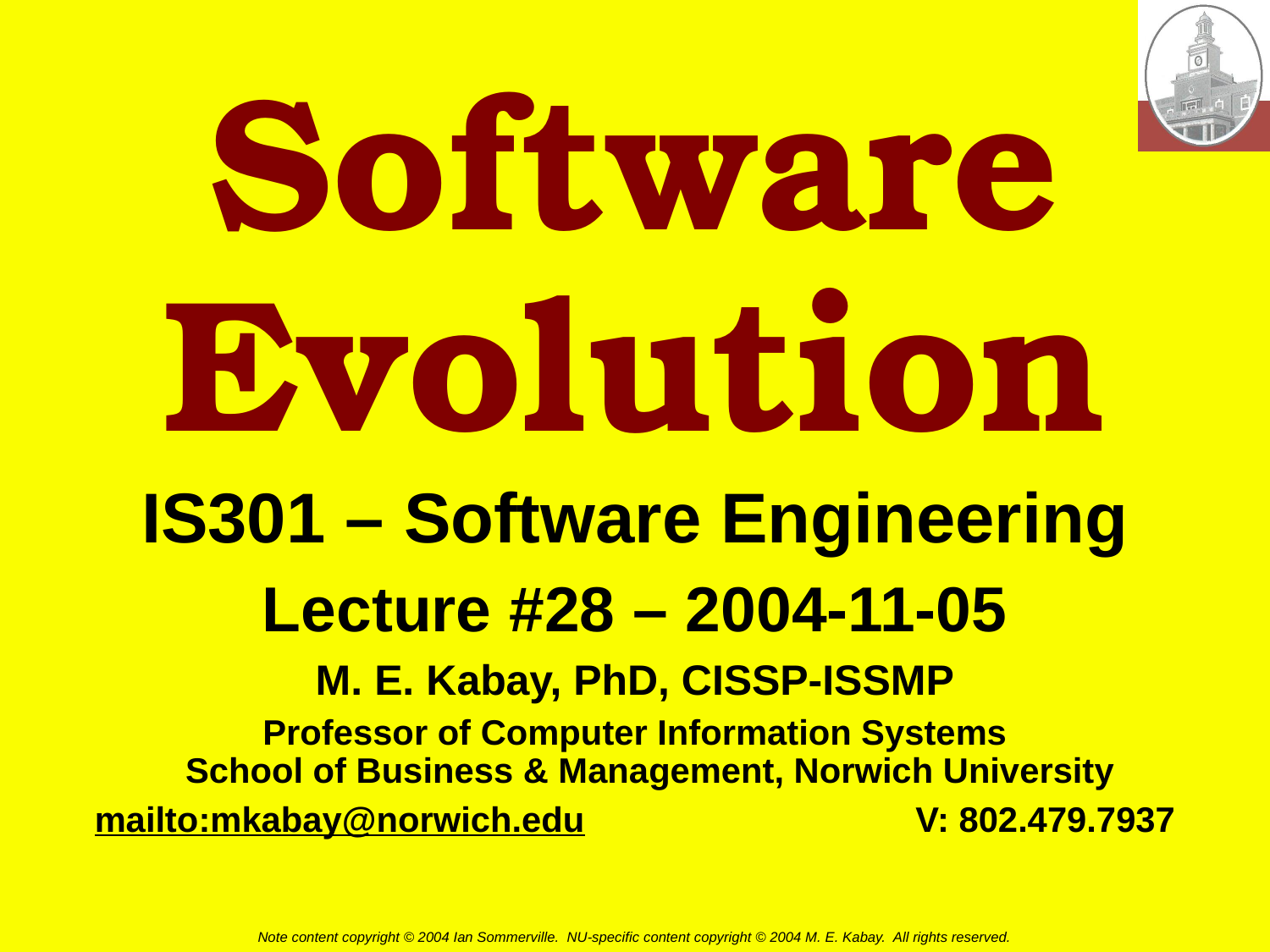

# Software Evolution
IS301 – Software Engineering
Lecture #28 – 2004-11-05
M. E. Kabay, PhD, CISSP-ISSMP
Professor of Computer Information Systems
School of Business & Management, Norwich University
mailto:mkabay@norwich.edu                                  V: 802.479.7937